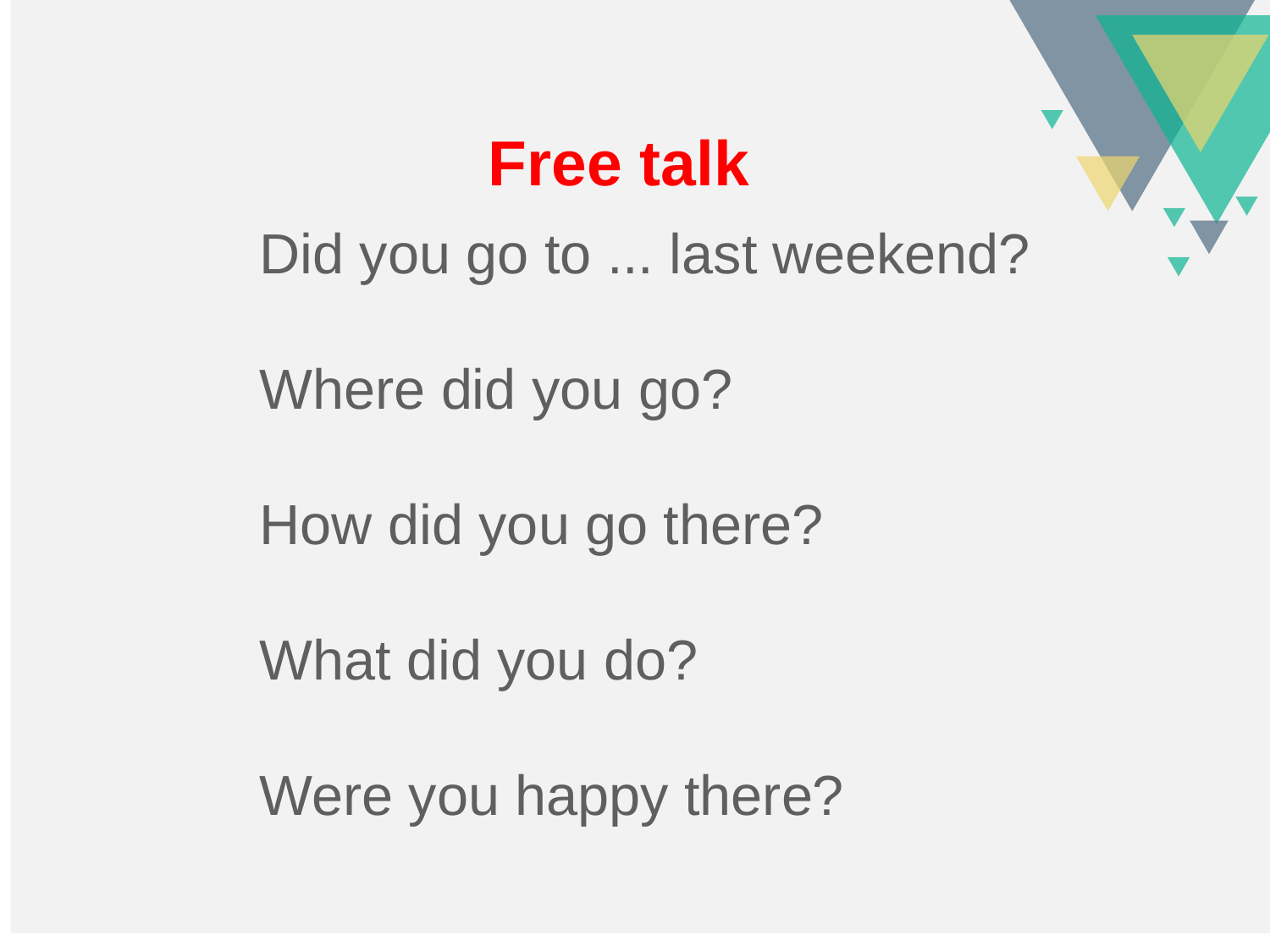

Free talk
Did you go to ... last weekend?

Where did you go?

How did you go there?

What did you do?

Were you happy there?